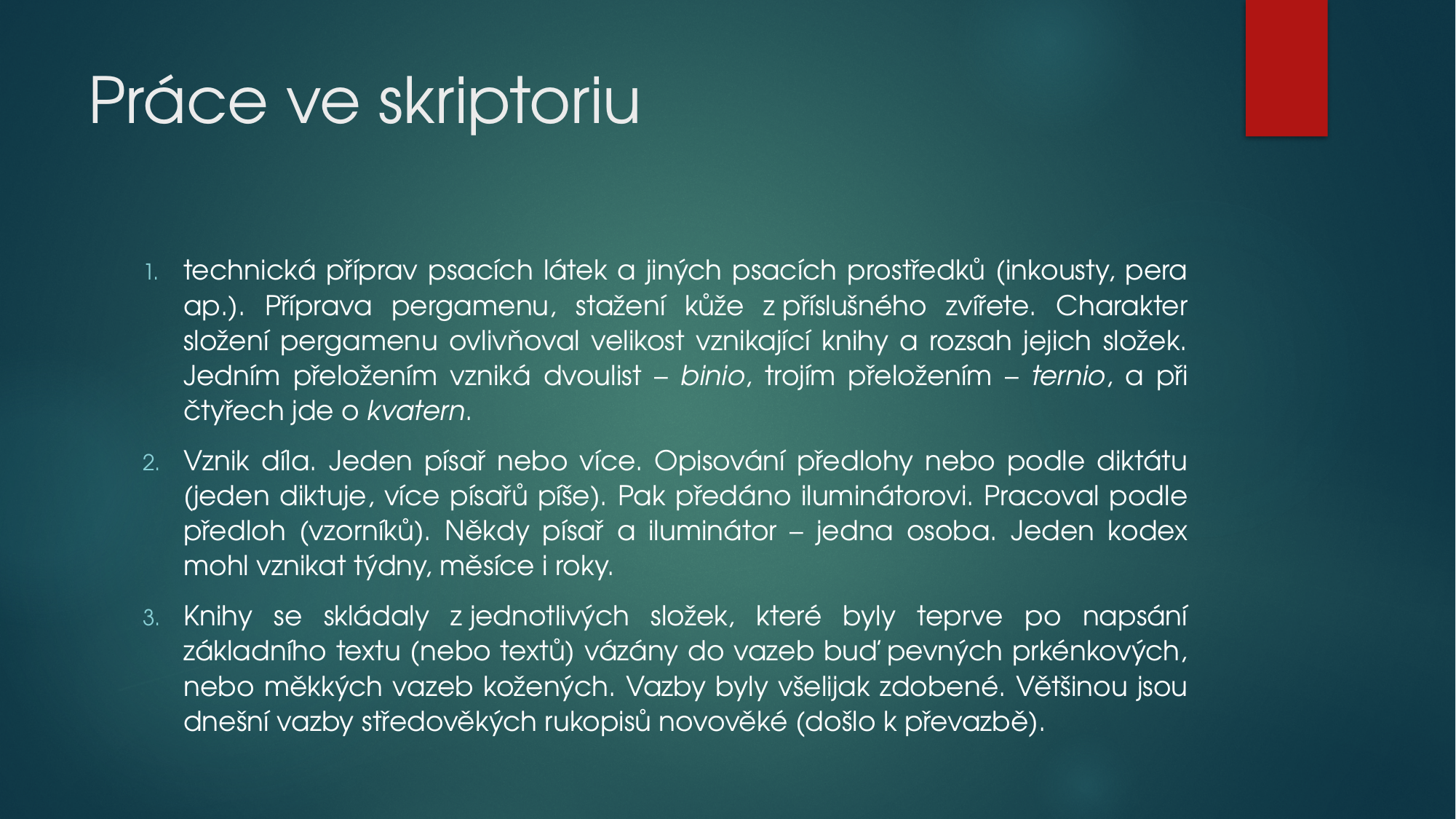

# Práce ve skriptoriu
technická příprav psacích látek a jiných psacích prostředků (inkousty, pera ap.). Příprava pergamenu, stažení kůže z příslušného zvířete. Charakter složení pergamenu ovlivňoval velikost vznikající knihy a rozsah jejich složek. Jedním přeložením vzniká dvoulist – binio, trojím přeložením – ternio, a při čtyřech jde o kvatern.
Vznik díla. Jeden písař nebo více. Opisování předlohy nebo podle diktátu (jeden diktuje, více písařů píše). Pak předáno iluminátorovi. Pracoval podle předloh (vzorníků). Někdy písař a iluminátor – jedna osoba. Jeden kodex mohl vznikat týdny, měsíce i roky.
Knihy se skládaly z jednotlivých složek, které byly teprve po napsání základního textu (nebo textů) vázány do vazeb buď pevných prkénkových, nebo měkkých vazeb kožených. Vazby byly všelijak zdobené. Většinou jsou dnešní vazby středověkých rukopisů novověké (došlo k převazbě).